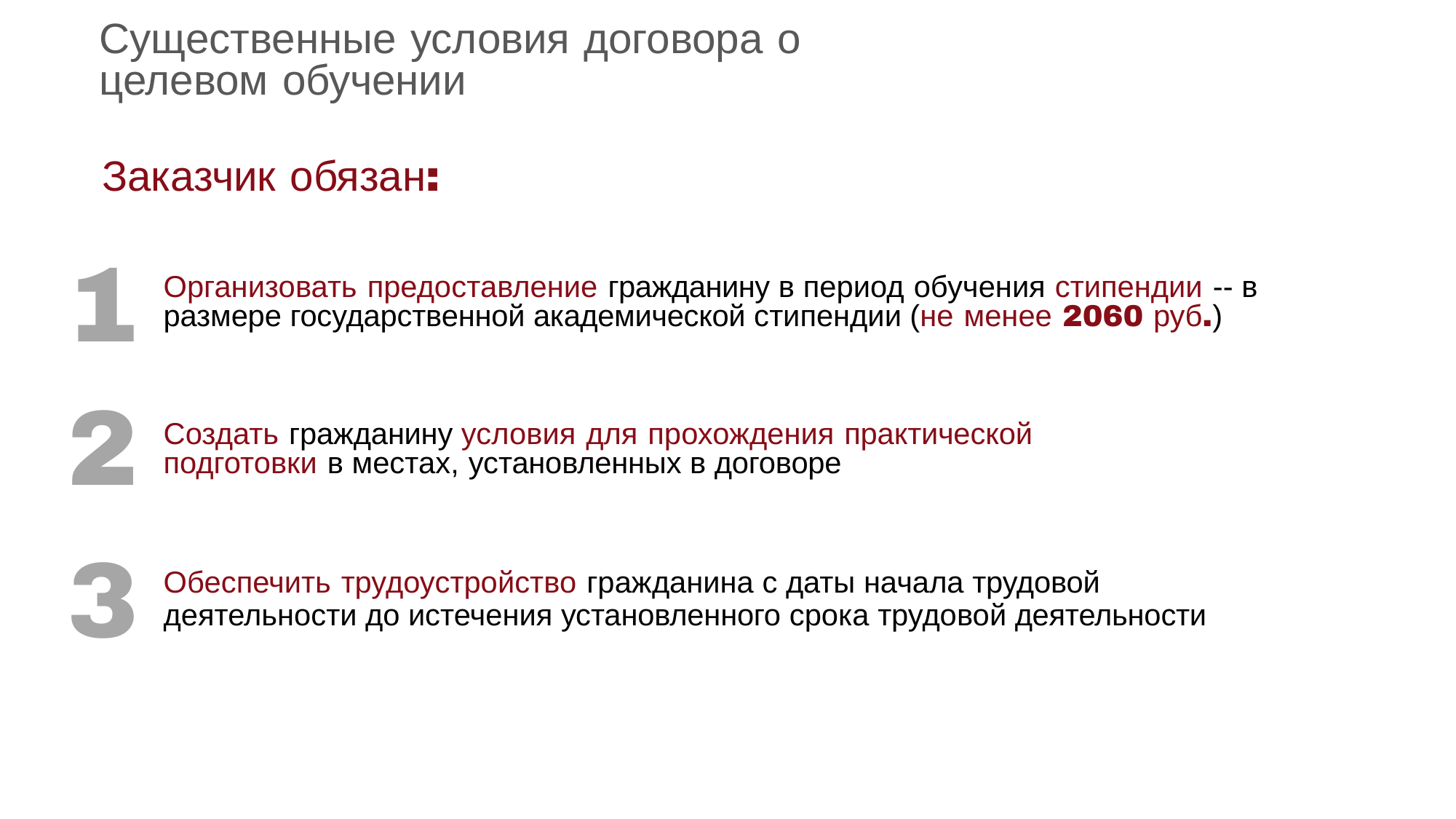

Существенные условия договора о целевом обучении
Заказчик обязан:
1
2
3
Организовать предоставление гражданину в период обучения стипендии -- в
размере государственной академической стипендии (не менее 2060 руб.)
Создать гражданину условия для прохождения практической
подготовки в местах, установленных в договоре
Обеспечить трудоустройство гражданина с даты начала трудовой
деятельности до истечения установленного срока трудовой деятельности
7 / 15